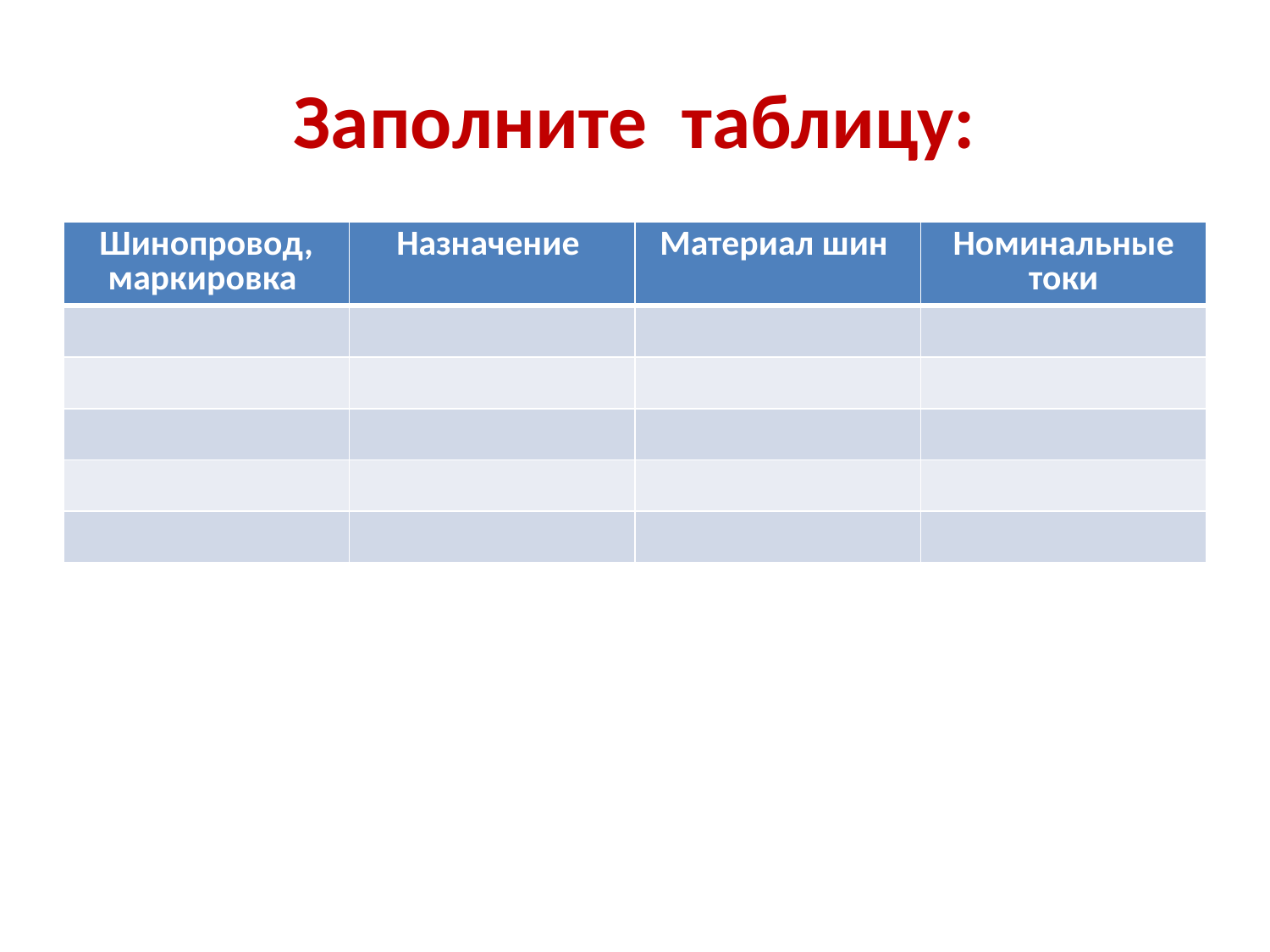

# Заполните  таблицу:
| Шинопровод, маркировка | Назначение | Материал шин | Номинальные токи |
| --- | --- | --- | --- |
|  |  |  |  |
|  |  |  |  |
|  |  |  |  |
|  |  |  |  |
|  |  |  |  |